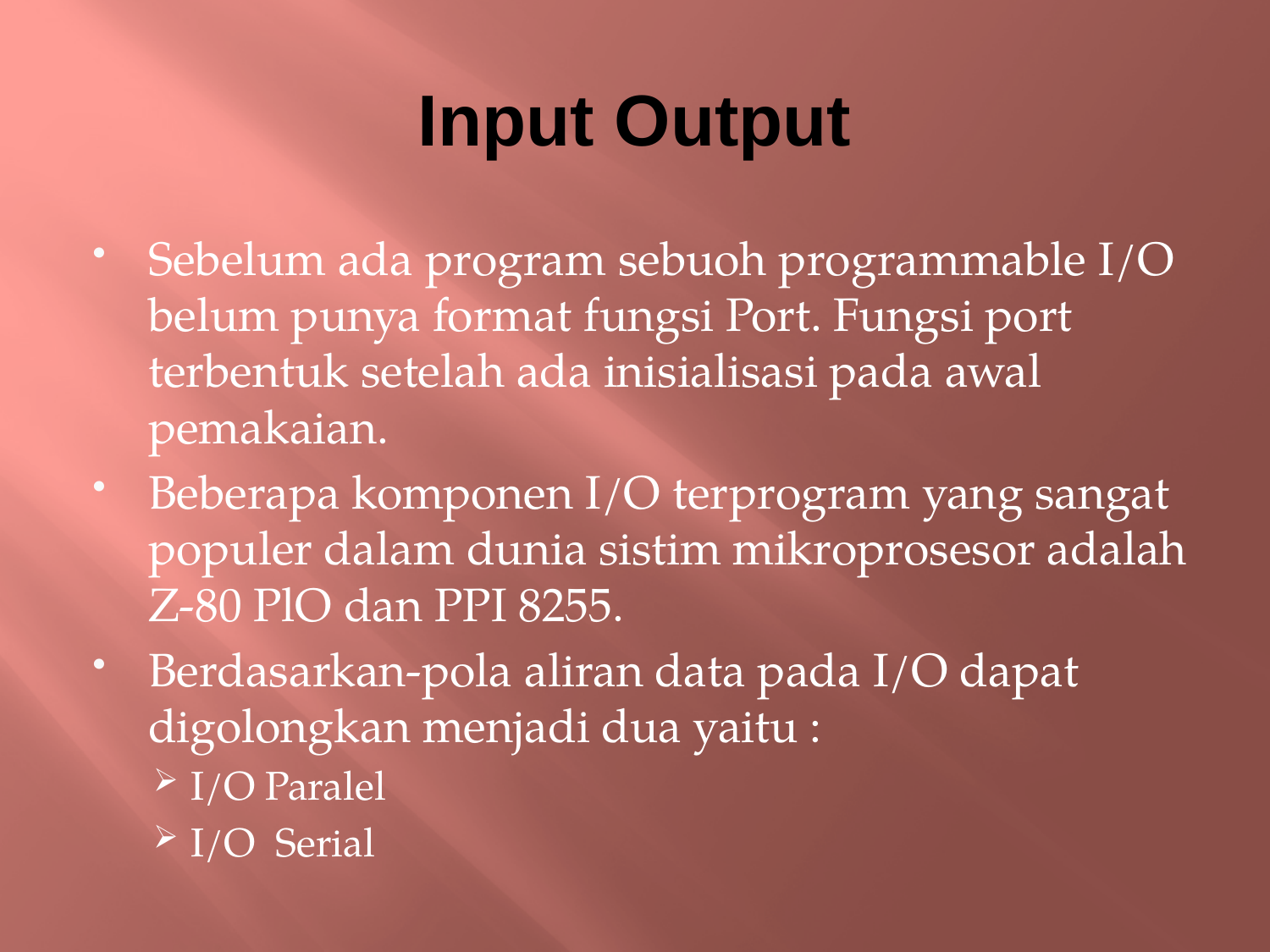

# Input Output
Sebelum ada program sebuoh programmable I/O belum punya format fungsi Port. Fungsi port terbentuk setelah ada inisialisasi pada awal pemakaian.
Beberapa komponen I/O terprogram yang sangat populer dalam dunia sistim mikroprosesor adalah Z-80 PlO dan PPI 8255.
Berdasarkan-pola aliran data pada I/O dapat digolongkan menjadi dua yaitu :
I/O Paralel
I/O  Serial